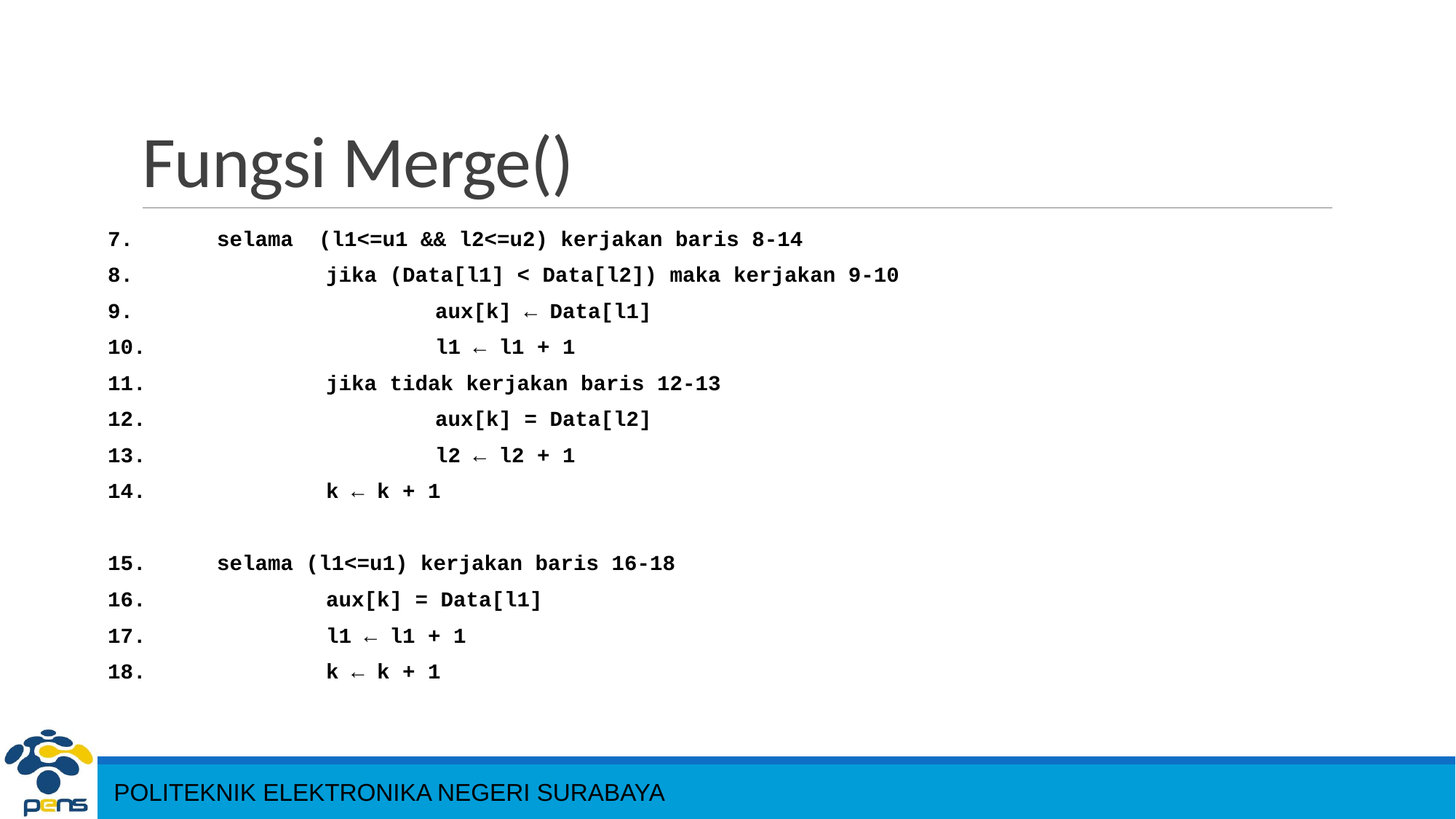

# Fungsi Merge()
7.	selama  (l1<=u1 && l2<=u2) kerjakan baris 8-14
8.		jika (Data[l1] < Data[l2]) maka kerjakan 9-10
9.			aux[k] ← Data[l1]
10.			l1 ← l1 + 1
11.		jika tidak kerjakan baris 12-13
12.			aux[k] = Data[l2]
13.			l2 ← l2 + 1
14.		k ← k + 1

15.	selama (l1<=u1) kerjakan baris 16-18
16.		aux[k] = Data[l1]
17.		l1 ← l1 + 1
18.		k ← k + 1